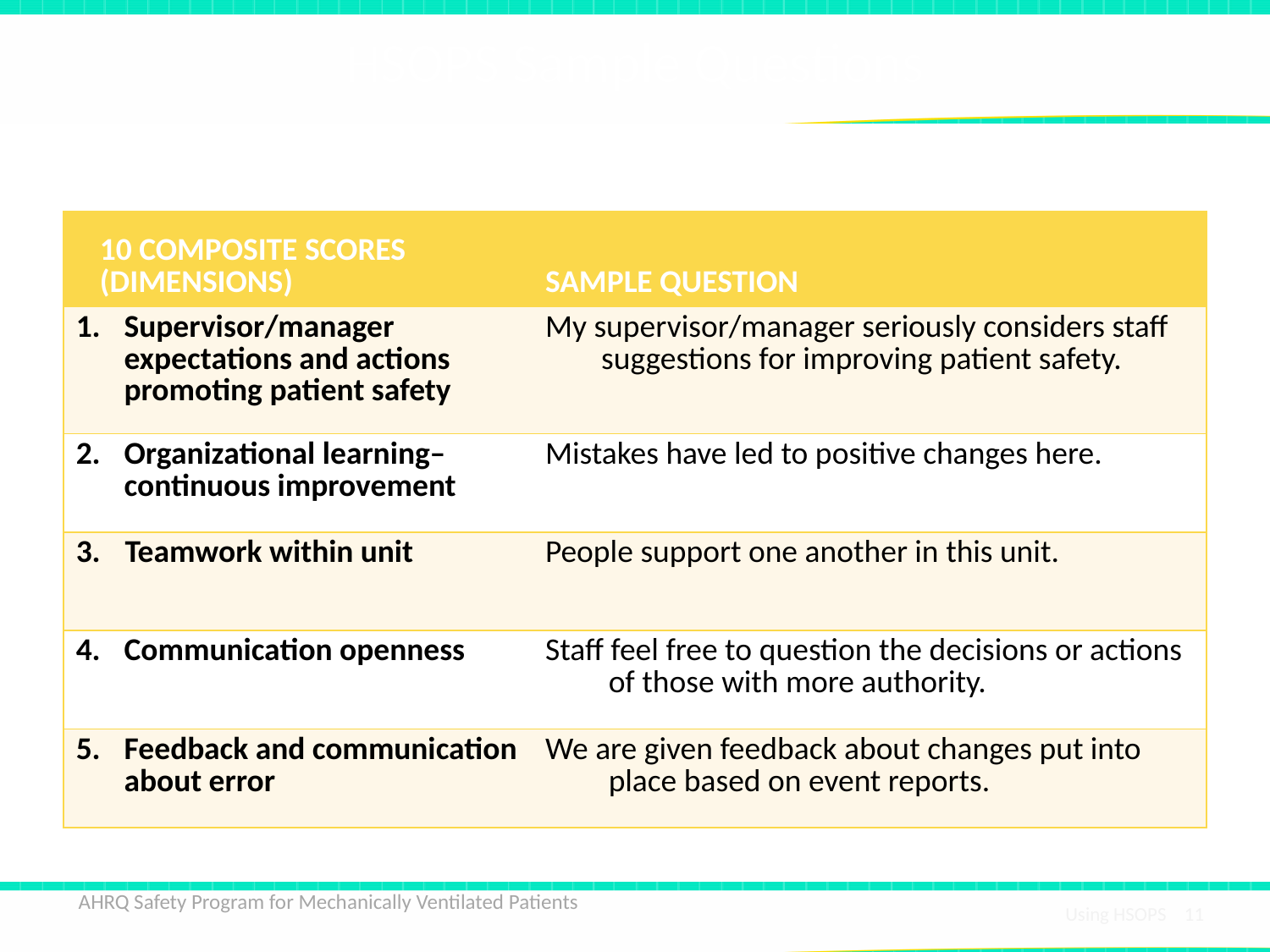

# HSOPS Sample Questions
| 10 COMPOSITE SCORES (DIMENSIONS) | SAMPLE QUESTION |
| --- | --- |
| Supervisor/manager expectations and actions promoting patient safety | My supervisor/manager seriously considers staff suggestions for improving patient safety. |
| Organizational learning–continuous improvement | Mistakes have led to positive changes here. |
| Teamwork within unit | People support one another in this unit. |
| Communication openness | Staff feel free to question the decisions or actions of those with more authority. |
| Feedback and communication about error | We are given feedback about changes put into place based on event reports. |